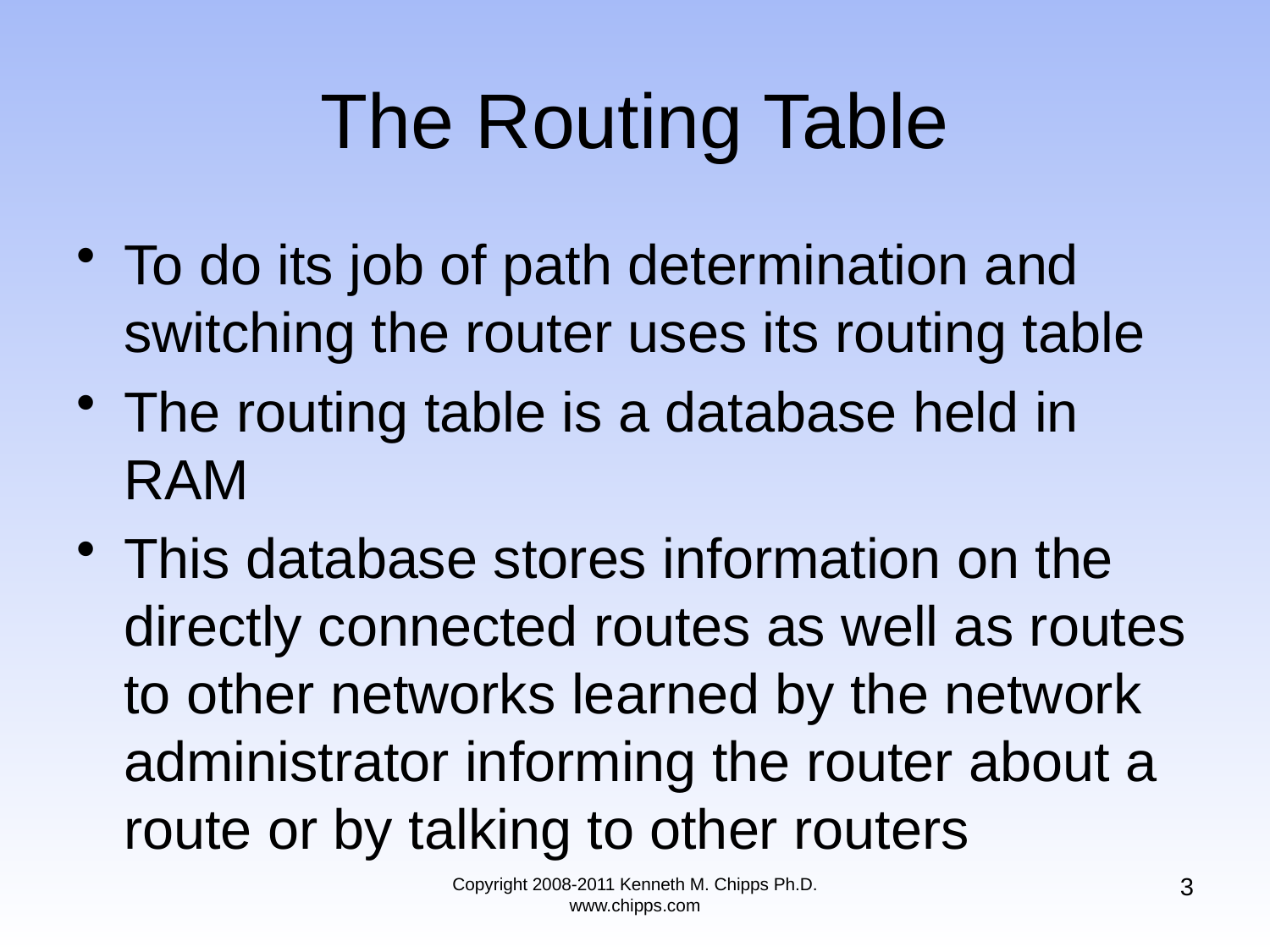

To do its job of path determination and switching the router uses its routing table
The routing table is a database held in RAM
This database stores information on the directly connected routes as well as routes to other networks learned by the network administrator informing the router about a route or by talking to other routers
# The Routing Table
3
Copyright 2008-2011 Kenneth M. Chipps Ph.D. www.chipps.com